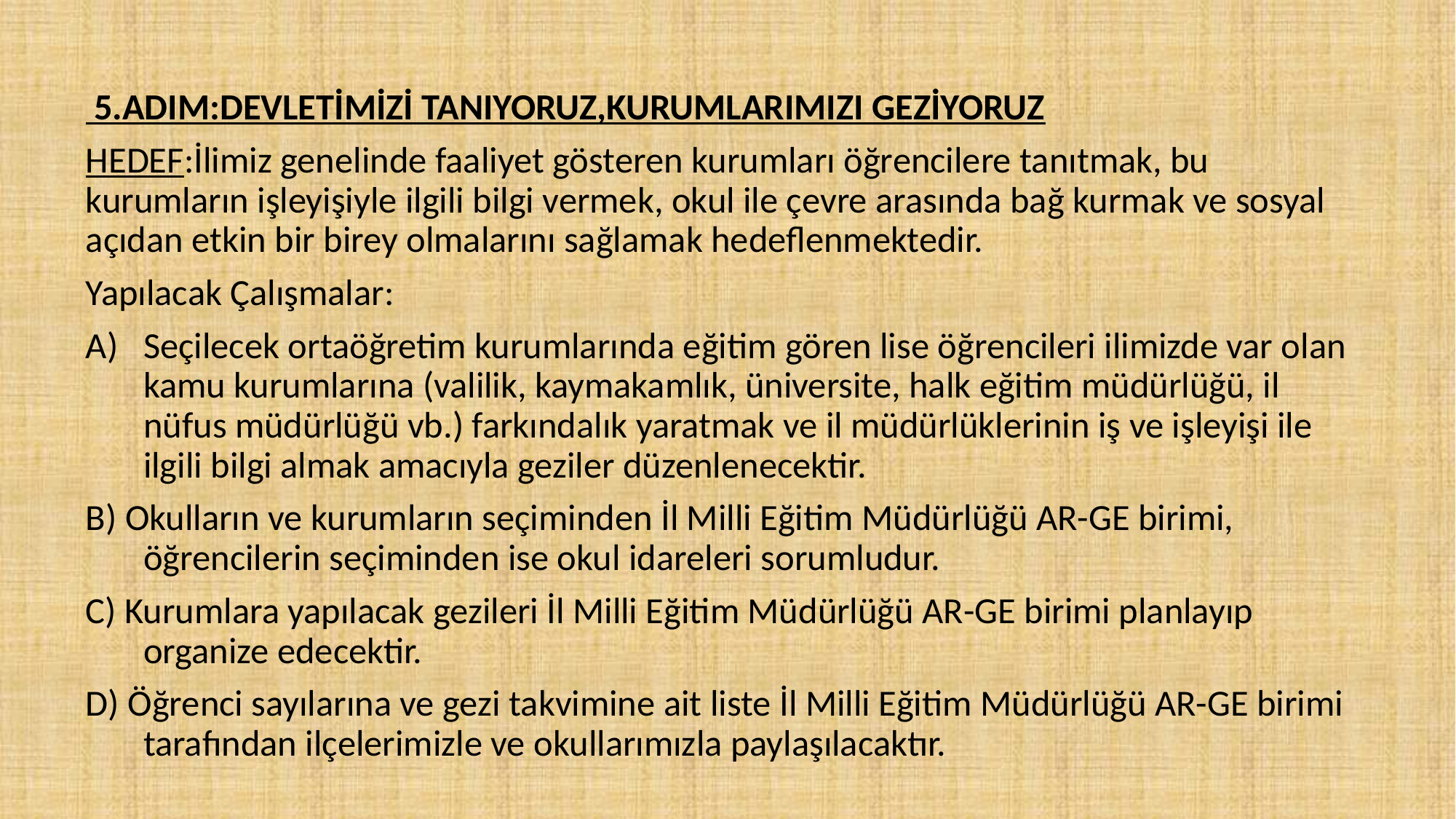

5.ADIM:DEVLETİMİZİ TANIYORUZ,KURUMLARIMIZI GEZİYORUZ
HEDEF:İlimiz genelinde faaliyet gösteren kurumları öğrencilere tanıtmak, bu kurumların işleyişiyle ilgili bilgi vermek, okul ile çevre arasında bağ kurmak ve sosyal açıdan etkin bir birey olmalarını sağlamak hedeflenmektedir.
Yapılacak Çalışmalar:
Seçilecek ortaöğretim kurumlarında eğitim gören lise öğrencileri ilimizde var olan kamu kurumlarına (valilik, kaymakamlık, üniversite, halk eğitim müdürlüğü, il nüfus müdürlüğü vb.) farkındalık yaratmak ve il müdürlüklerinin iş ve işleyişi ile ilgili bilgi almak amacıyla geziler düzenlenecektir.
B) Okulların ve kurumların seçiminden İl Milli Eğitim Müdürlüğü AR-GE birimi, öğrencilerin seçiminden ise okul idareleri sorumludur.
C) Kurumlara yapılacak gezileri İl Milli Eğitim Müdürlüğü AR-GE birimi planlayıp organize edecektir.
D) Öğrenci sayılarına ve gezi takvimine ait liste İl Milli Eğitim Müdürlüğü AR-GE birimi tarafından ilçelerimizle ve okullarımızla paylaşılacaktır.